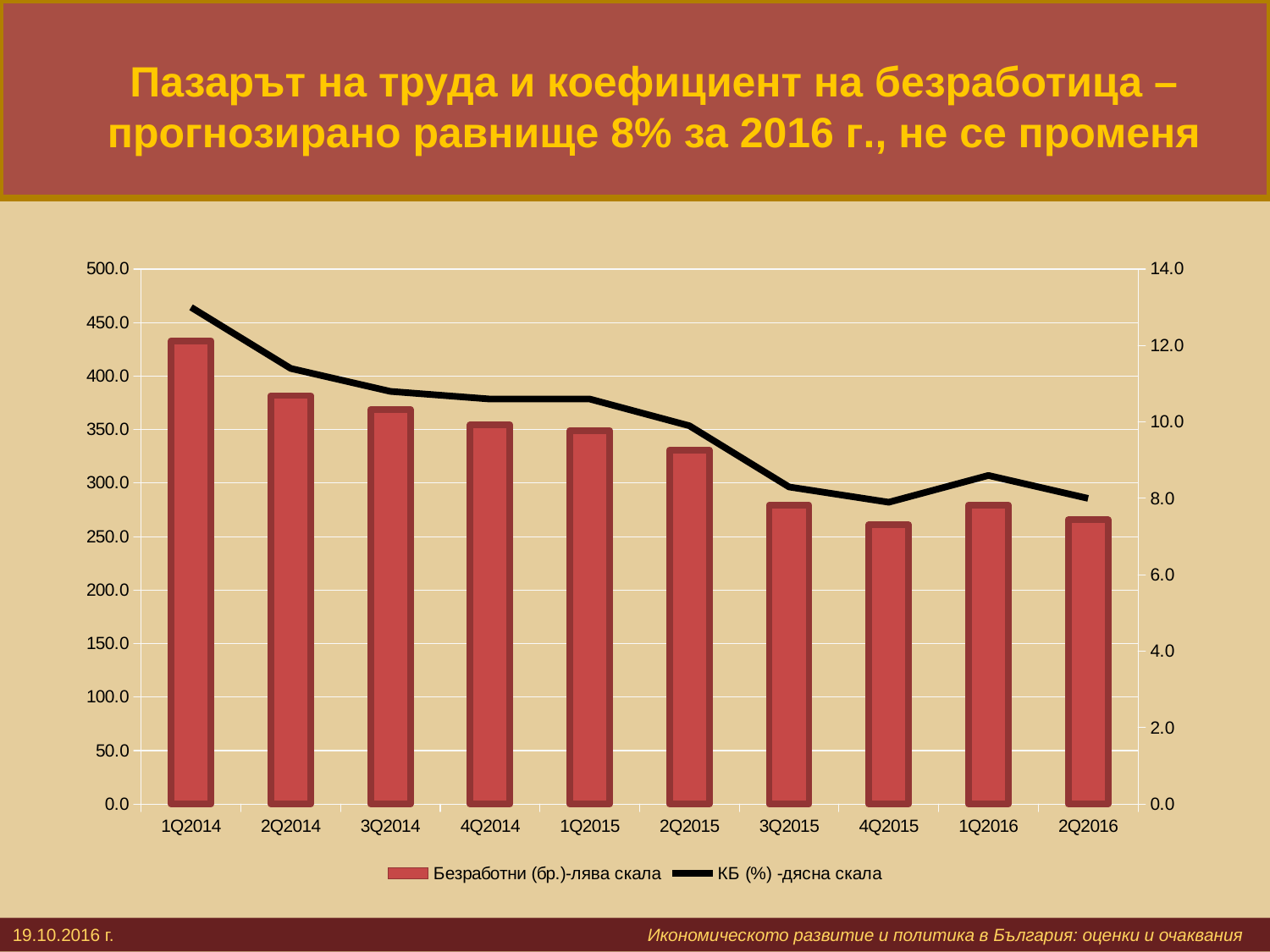

# Пазарът на труда и коефициент на безработица – прогнозирано равнище 8% за 2016 г., не се променя

### Chart

| Category | Безработни (бр.)-лява скала | КБ (%) -дясна скала |
|---|---|---|
| 1Q2014 | 433.0 | 13.0 |
| 2Q2014 | 381.8 | 11.4 |
| 3Q2014 | 368.8 | 10.8 |
| 4Q2014 | 354.5 | 10.6 |
| 1Q2015 | 349.2 | 10.6 |
| 2Q2015 | 330.9 | 9.9 |
| 3Q2015 | 279.3 | 8.3 |
| 4Q2015 | 261.0 | 7.9 |
| 1Q2016 | 279.6 | 8.6 |
| 2Q2016 | 265.6 | 8.0 |
19.10.2016 г. 			             		Икономическото развитие и политика в България: оценки и очаквания